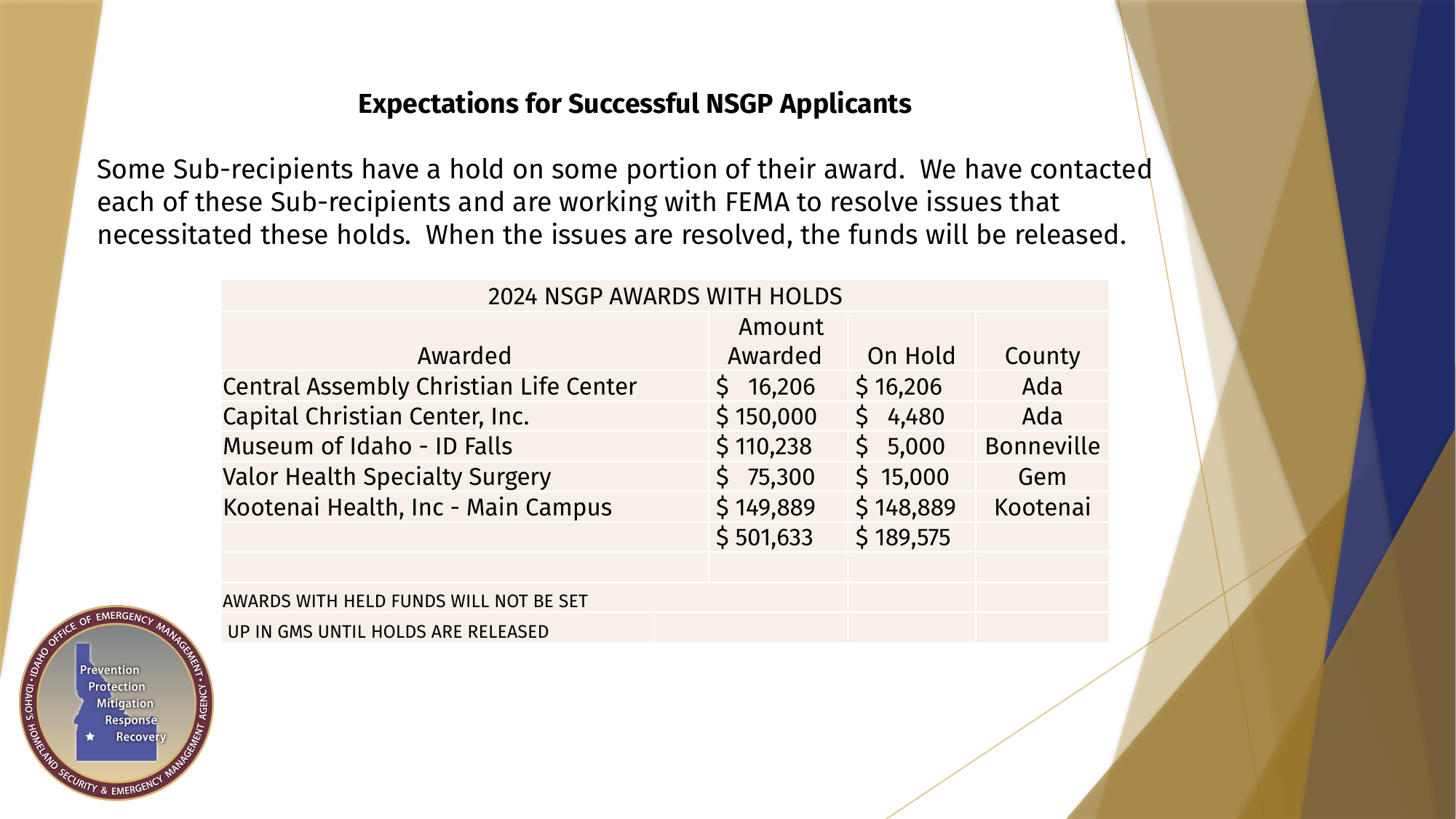

Expectations for Successful NSGP Applicants

Some Sub-recipients have a hold on some portion of their award.  We have contacted each of these Sub-recipients and are working with FEMA to resolve issues that necessitated these holds.  When the issues are resolved, the funds will be released.

| 2024 NSGP AWARDS WITH HOLDS |  |  |  |  |
| --- | --- | --- | --- | --- |
| Awarded | Amount Awarded | Amount Awarded | On Hold | County |
| Central Assembly Christian Life Center | $ 16,206 | $ 16,206 | $ 16,206 | Ada |
| Capital Christian Center, Inc. | $ 150,000 | $ 150,000 | $ 4,480 | Ada |
| Museum of Idaho - ID Falls | $ 110,238 | $ 110,238 | $ 5,000 | Bonneville |
| Valor Health Specialty Surgery | $ 75,300 | $ 75,300 | $ 15,000 | Gem |
| Kootenai Health, Inc - Main Campus | $ 149,889 | $ 149,889 | $ 148,889 | Kootenai |
|  | $ 501,633 | $ 501,633 | $ 189,575 |  |
|  |  |  |  |  |
| AWARDS WITH HELD FUNDS WILL NOT BE SET |  |  |  |  |
| UP IN GMS UNTIL HOLDS ARE RELEASED |  |  |  |  |